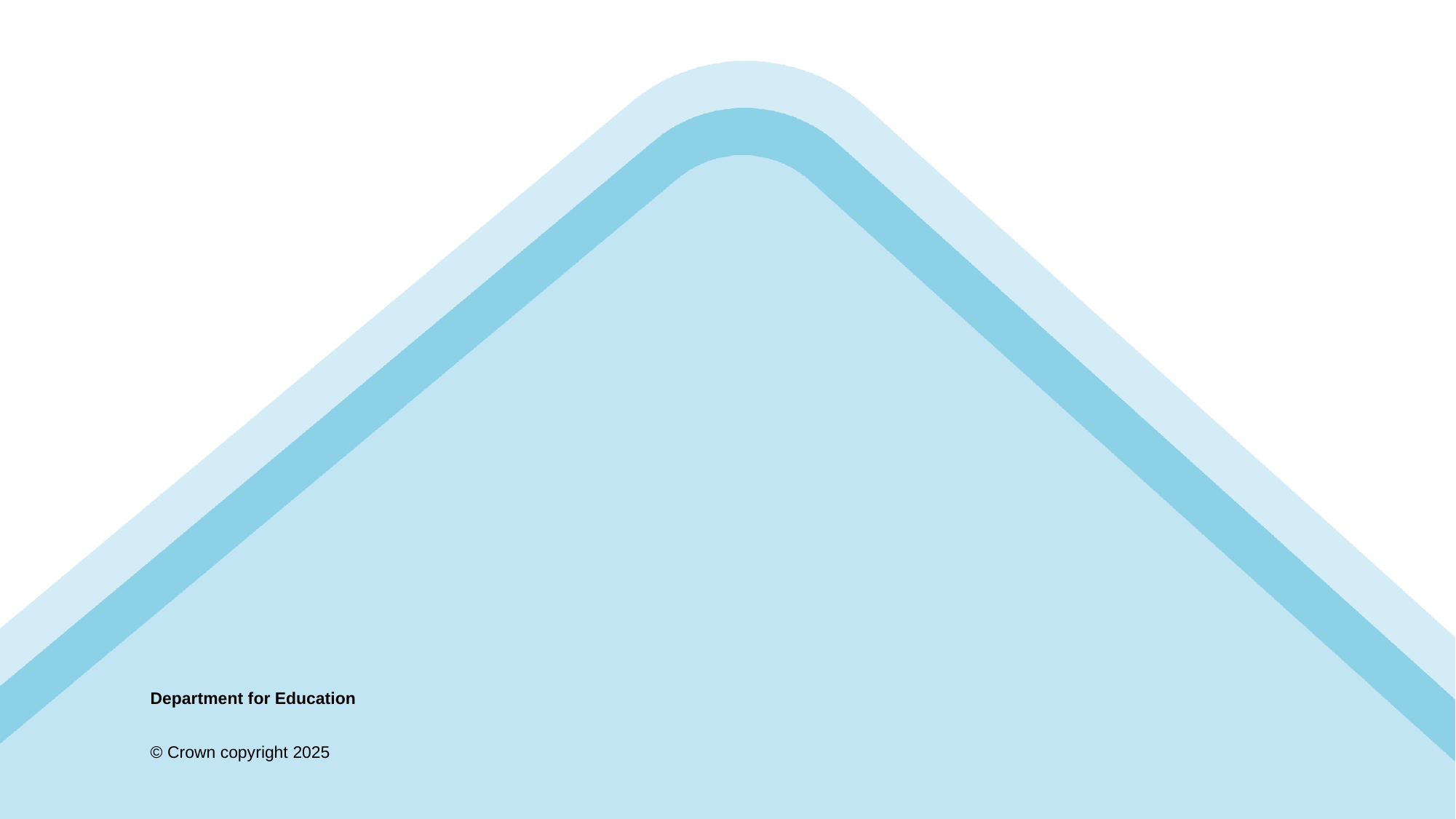

# Department for Education © Crown copyright 2025